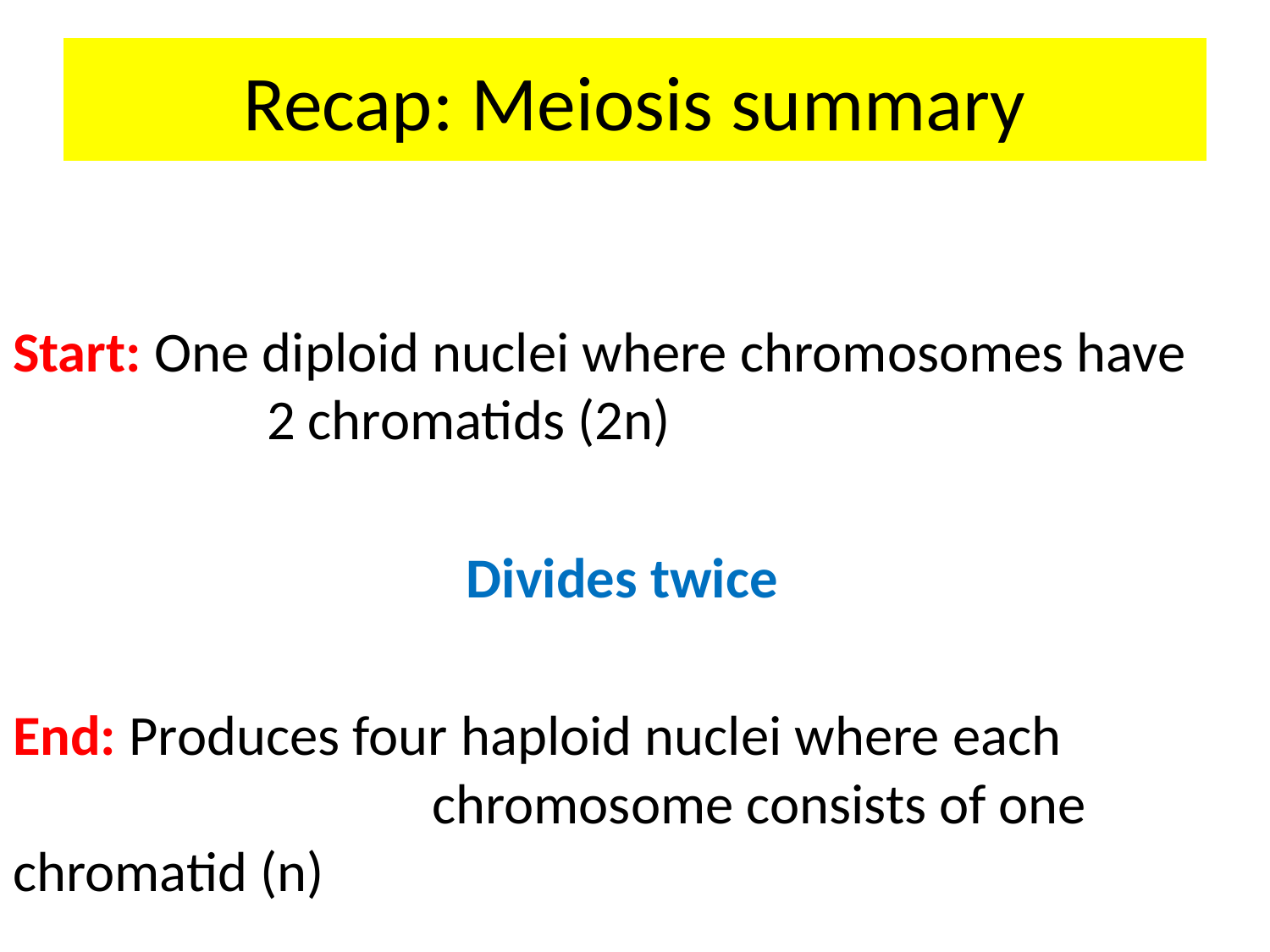

# Recap: Meiosis summary
Start: One diploid nuclei where chromosomes have   		2 chromatids (2n)

Divides twice

End: Produces four haploid nuclei where each 			     	   chromosome consists of one chromatid (n)